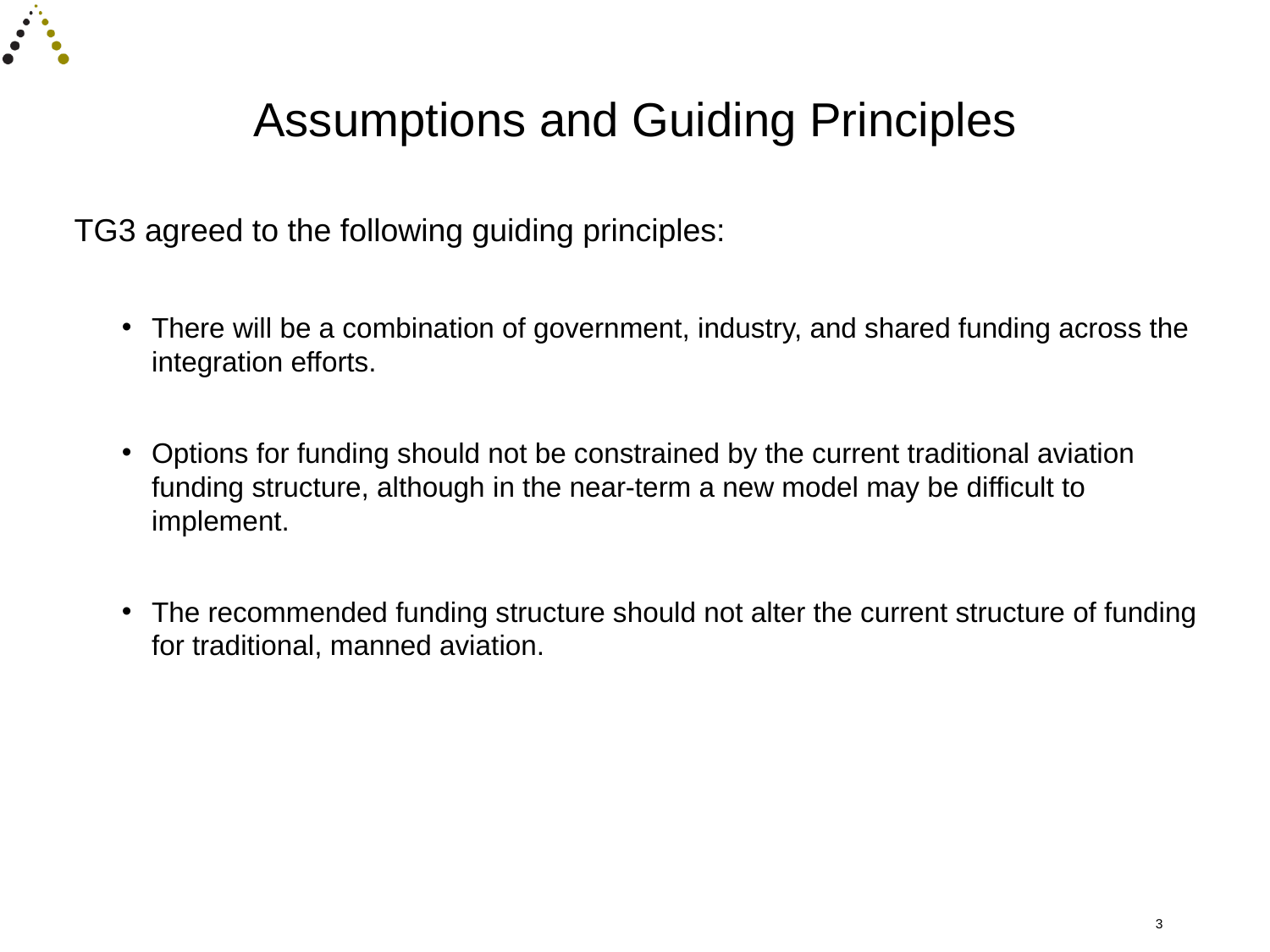

# Assumptions and Guiding Principles
TG3 agreed to the following guiding principles:

There will be a combination of government, industry, and shared funding across the integration efforts.

Options for funding should not be constrained by the current traditional aviation funding structure, although in the near-term a new model may be difficult to implement.

The recommended funding structure should not alter the current structure of funding for traditional, manned aviation.

3